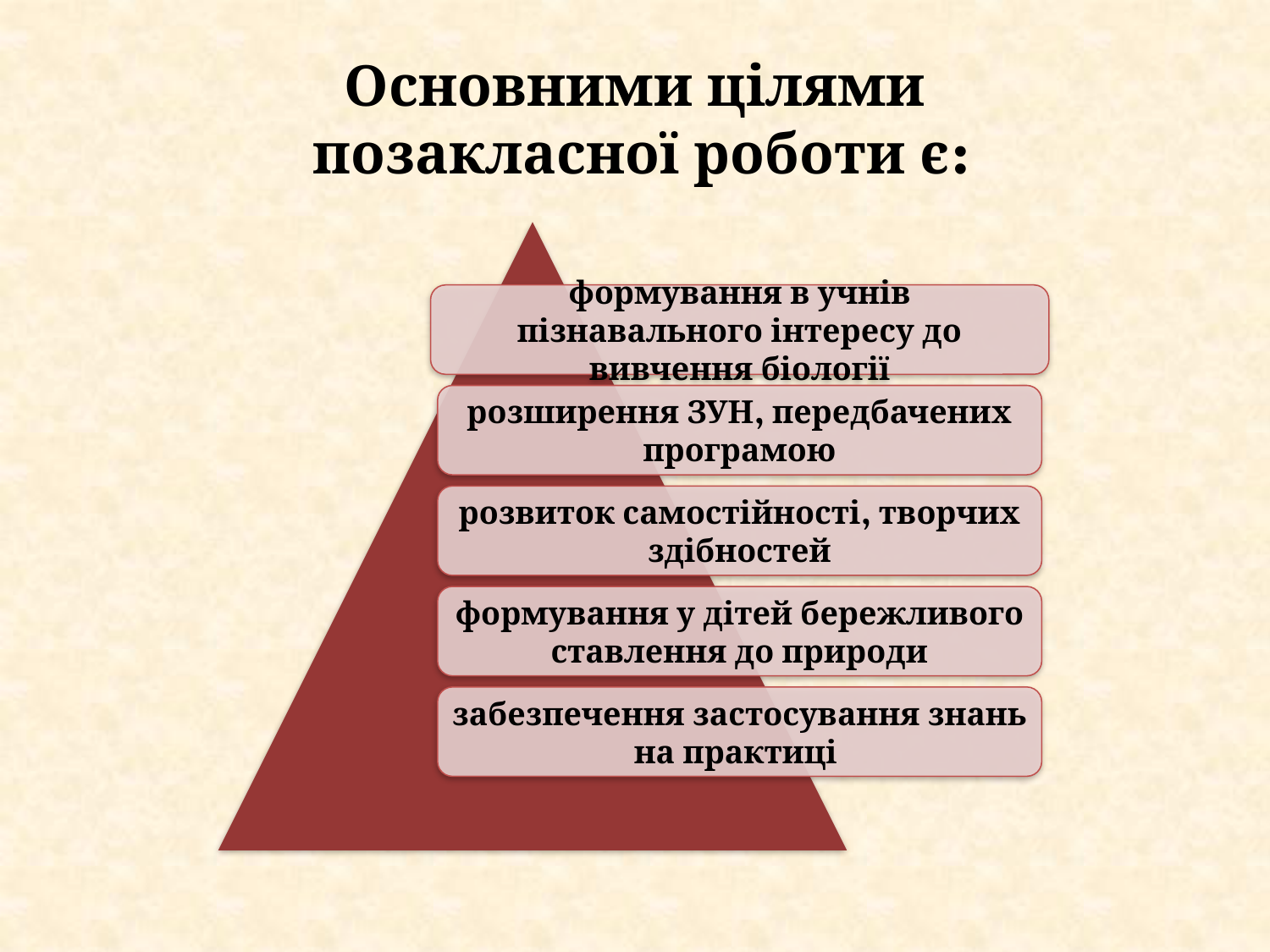

# Основними цілями позакласної роботи є:
формування в учнів пізнавального інтересу до вивчення біології
розширення ЗУН, передбачених програмою
розвиток самостійності, творчих здібностей
формування у дітей бережливого ставлення до природи
забезпечення застосування знань на практиці